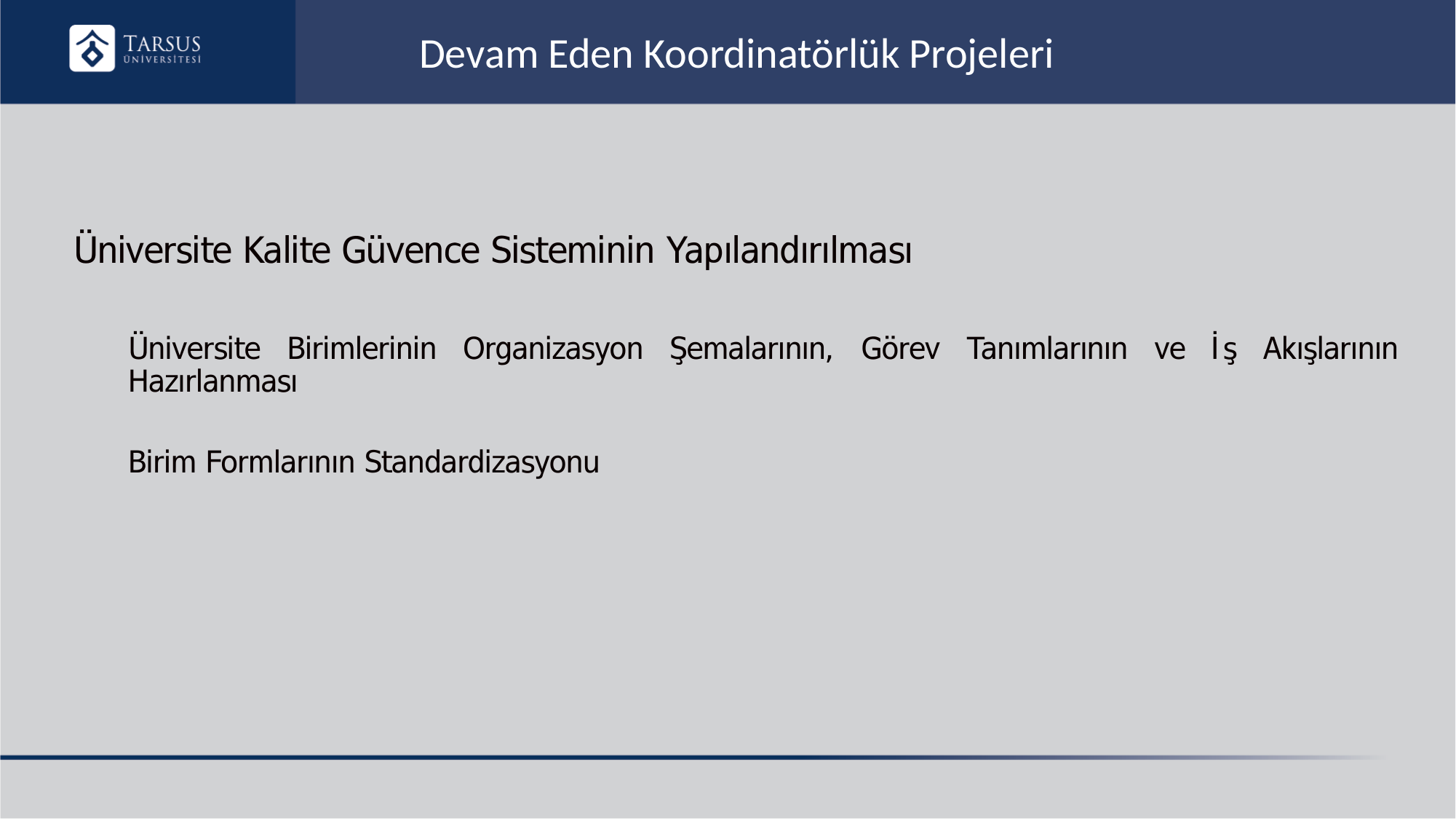

# Devam Eden Koordinatörlük Projeleri

Üniversite Kalite Güvence Sisteminin Yapılandırılması

Üniversite Birimlerinin Organizasyon Şemalarının, Görev Tanımlarının ve İş Akışlarının Hazırlanması

Birim Formlarının Standardizasyonu